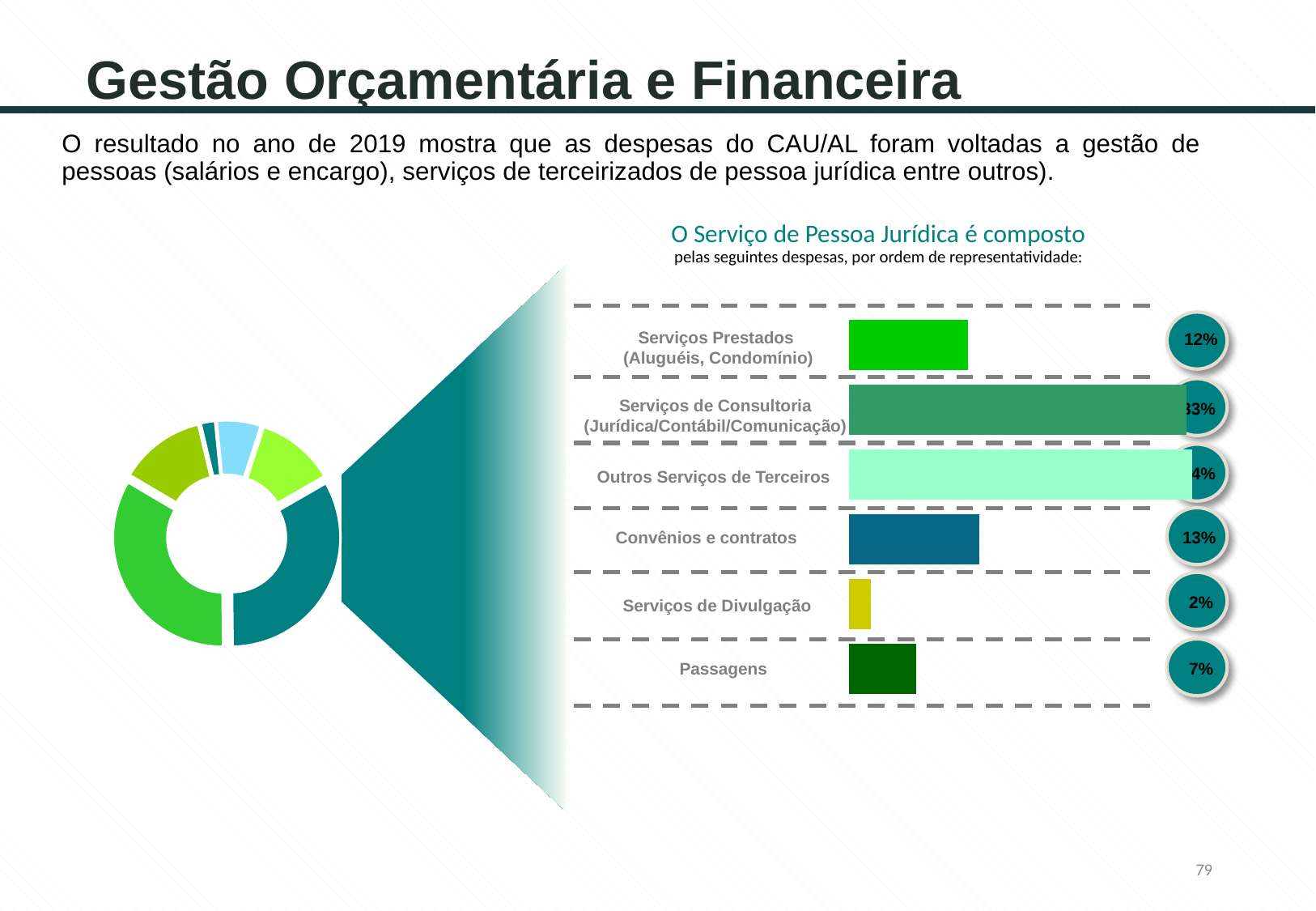

# Gestão Orçamentária e Financeira

O resultado no ano de 2019 mostra que as despesas do CAU/AL foram voltadas a gestão de pessoas (salários e encargo), serviços de terceirizados de pessoa jurídica entre outros).

O Serviço de Pessoa Jurídica é composto pelas seguintes despesas, por ordem de representatividade:

### Chart

| Category | Colunas1 |
|---|---|
| Serviços Prestados | 0.11677575751438307 |
| Serviços e Consultoria | 0.3313819972918077 |
| Outros Serviços de Terceiros | 0.33671833686462876 |
| Convênios e Contratos | 0.12798902106277296 |
| Serviços de Divulgação | 0.02149151861647989 |
| Passagens | 0.06564336864993091 |

### Chart

| Category | Série 1 |
|---|---|
| Serviços Prestados | 44741.57 |
| Serviços e Consultoria | 126966.0 |
| Outros Serviços de Terceiros | 129010.57 |
| Convênios e Contratos | 49037.83 |
| Serviços de Divulgação | 8234.28 |
| Passagens | 25150.66 |
12%
Serviços Prestados
(Aluguéis, Condomínio)

33%
Serviços de Consultoria
(Jurídica/Contábil/Comunicação)

34%
Outros Serviços de Terceiros

13%
Convênios e contratos

2%
Serviços de Divulgação

7%
Passagens
79